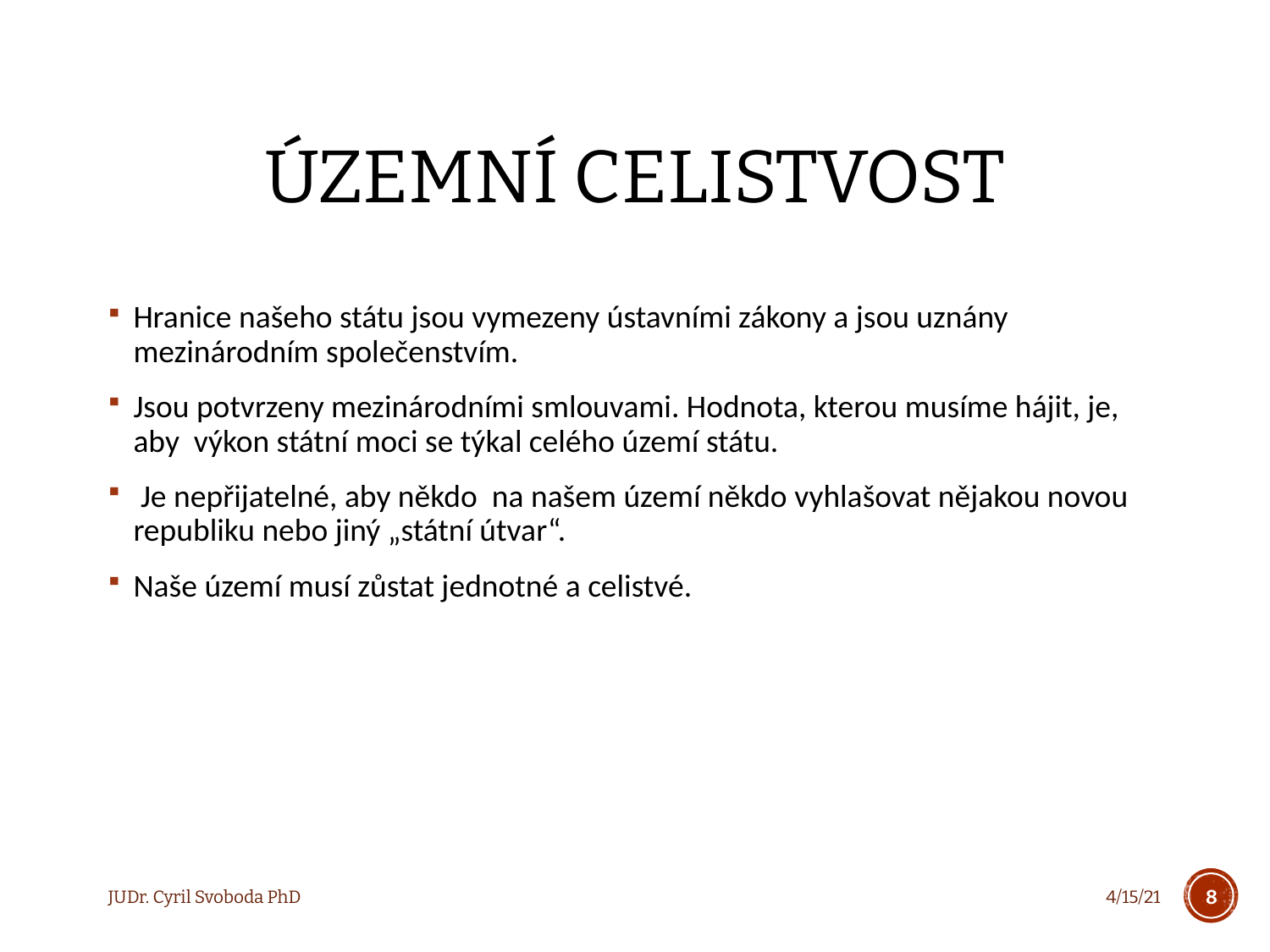

# Územní celistvost
Hranice našeho státu jsou vymezeny ústavními zákony a jsou uznány mezinárodním společenstvím.
Jsou potvrzeny mezinárodními smlouvami. Hodnota, kterou musíme hájit, je, aby  výkon státní moci se týkal celého území státu.
 Je nepřijatelné, aby někdo  na našem území někdo vyhlašovat nějakou novou republiku nebo jiný „státní útvar“.
Naše území musí zůstat jednotné a celistvé.
JUDr. Cyril Svoboda PhD
4/15/21
8